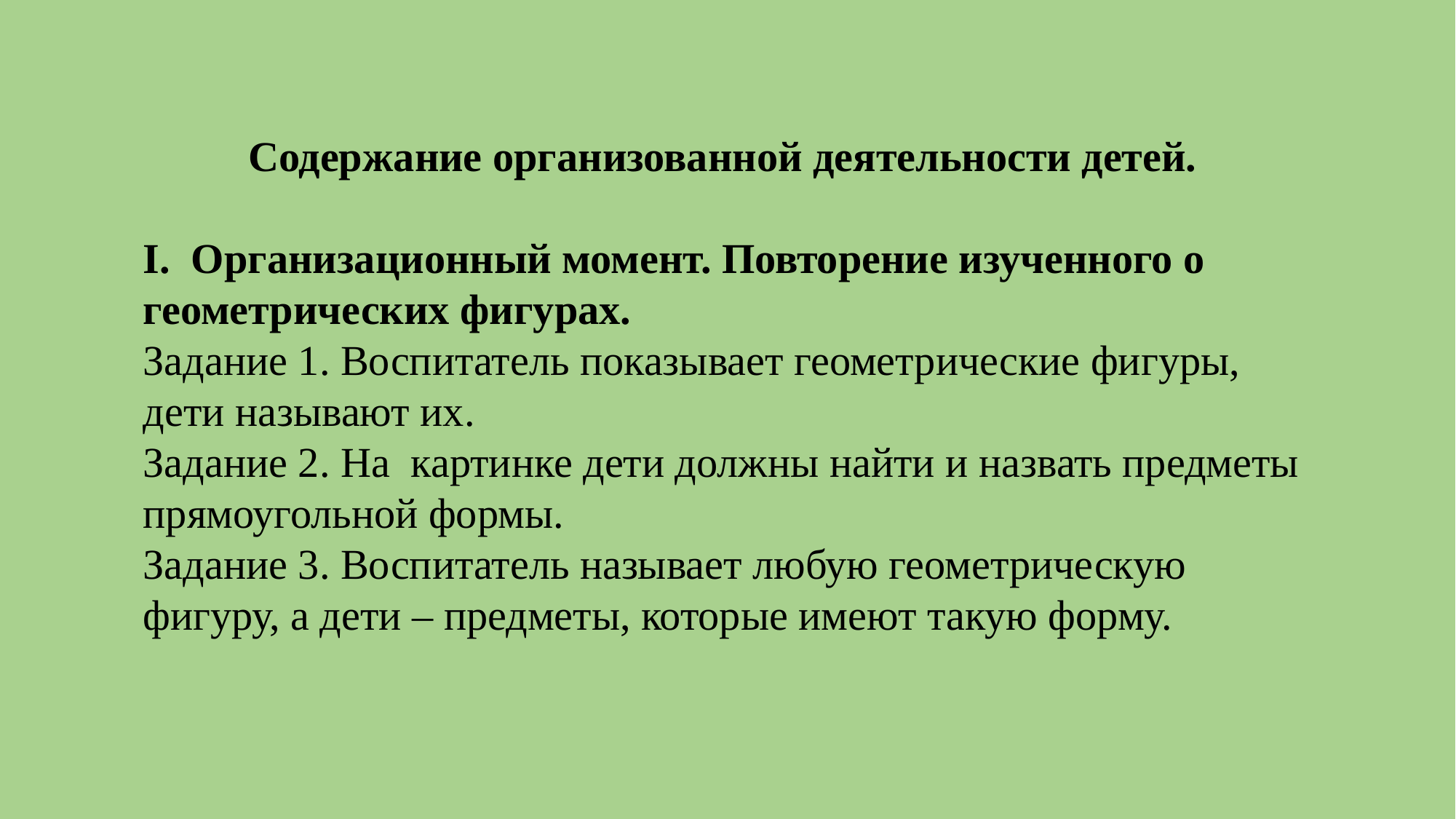

Содержание организованной деятельности детей.

I.  Организационный момент. Повторение изученного о геометрических фигурах.
Задание 1. Воспитатель показывает геометрические фигуры, дети называют их.
Задание 2. На  картинке дети должны найти и назвать предметы прямоугольной формы.
Задание 3. Воспитатель называет любую геометрическую фигуру, а дети – предметы, которые имеют такую форму.